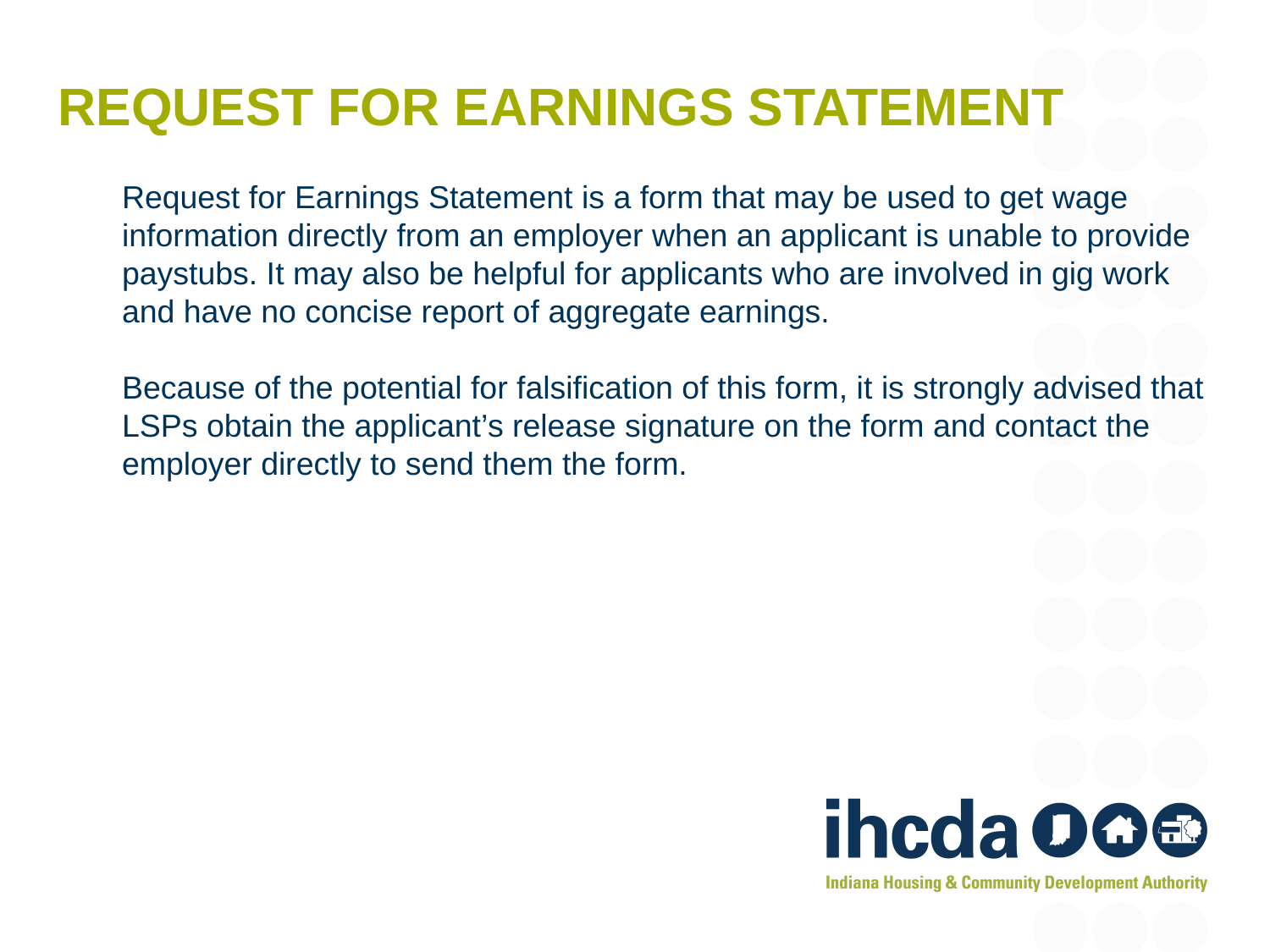

# request for earnings statement
Request for Earnings Statement is a form that may be used to get wage information directly from an employer when an applicant is unable to provide paystubs. It may also be helpful for applicants who are involved in gig work and have no concise report of aggregate earnings.
Because of the potential for falsification of this form, it is strongly advised that LSPs obtain the applicant’s release signature on the form and contact the employer directly to send them the form.